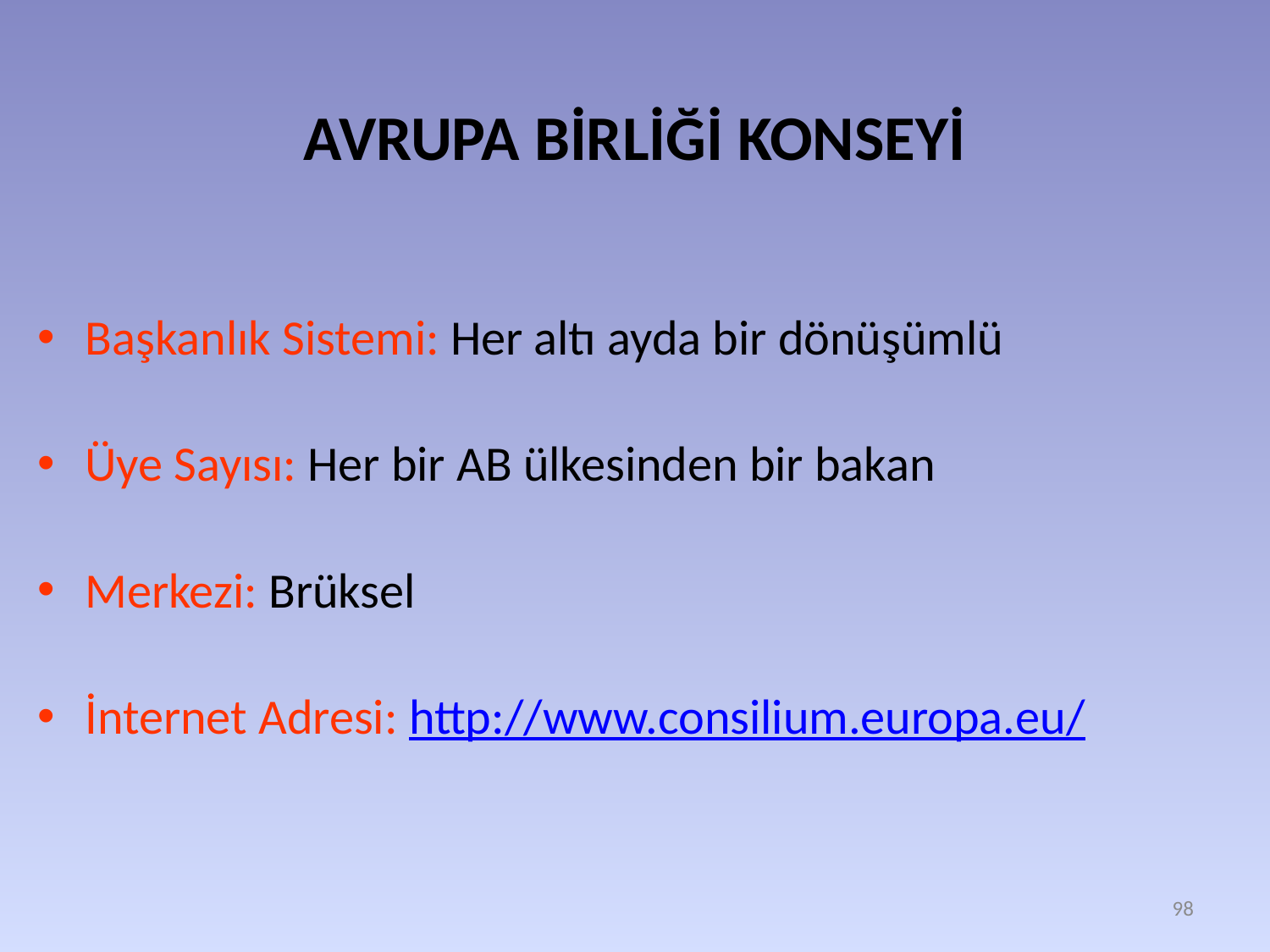

# AVRUPA BİRLİĞİ KONSEYİ
Başkanlık Sistemi: Her altı ayda bir dönüşümlü

Üye Sayısı: Her bir AB ülkesinden bir bakan

Merkezi: Brüksel

İnternet Adresi: http://www.consilium.europa.eu/

98